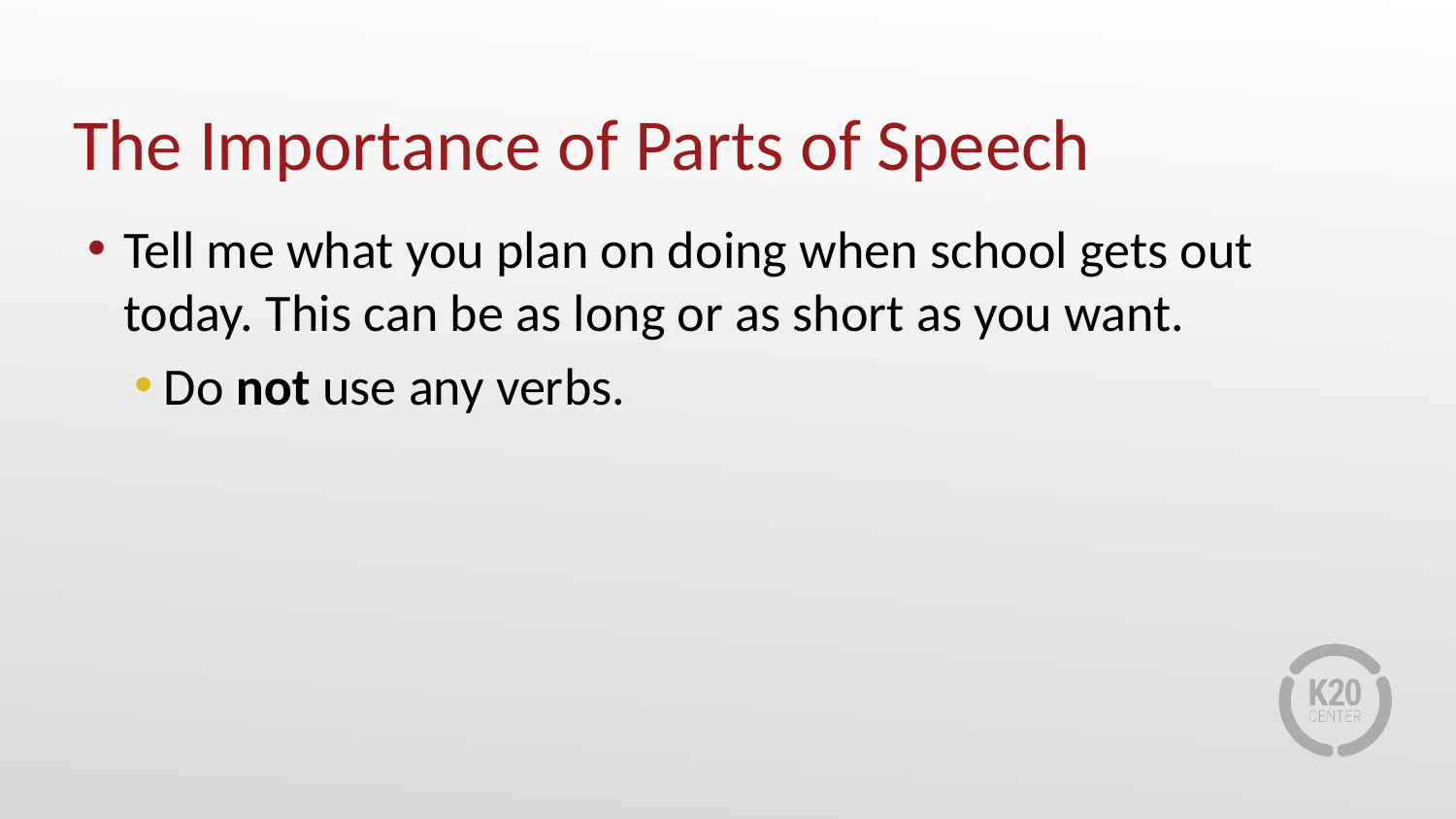

# The Importance of Parts of Speech
Tell me what you plan on doing when school gets out today. This can be as long or as short as you want.
Do not use any verbs.